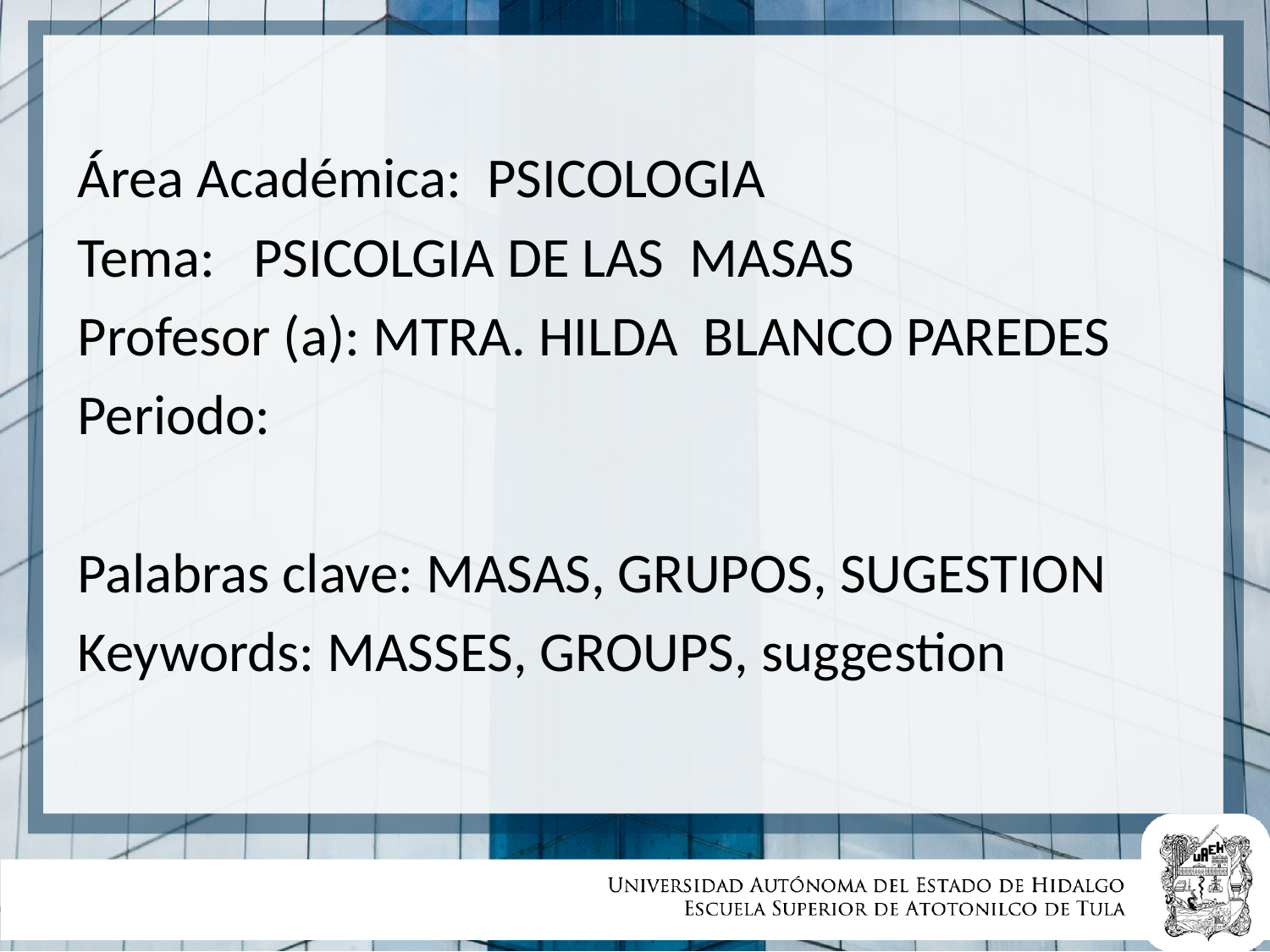

Área Académica:  PSICOLOGIA
Tema:   PSICOLGIA DE LAS  MASAS
Profesor (a): MTRA. HILDA  BLANCO PAREDES
Periodo:

Palabras clave: MASAS, GRUPOS, SUGESTION
Keywords: MASSES, GROUPS, suggestion